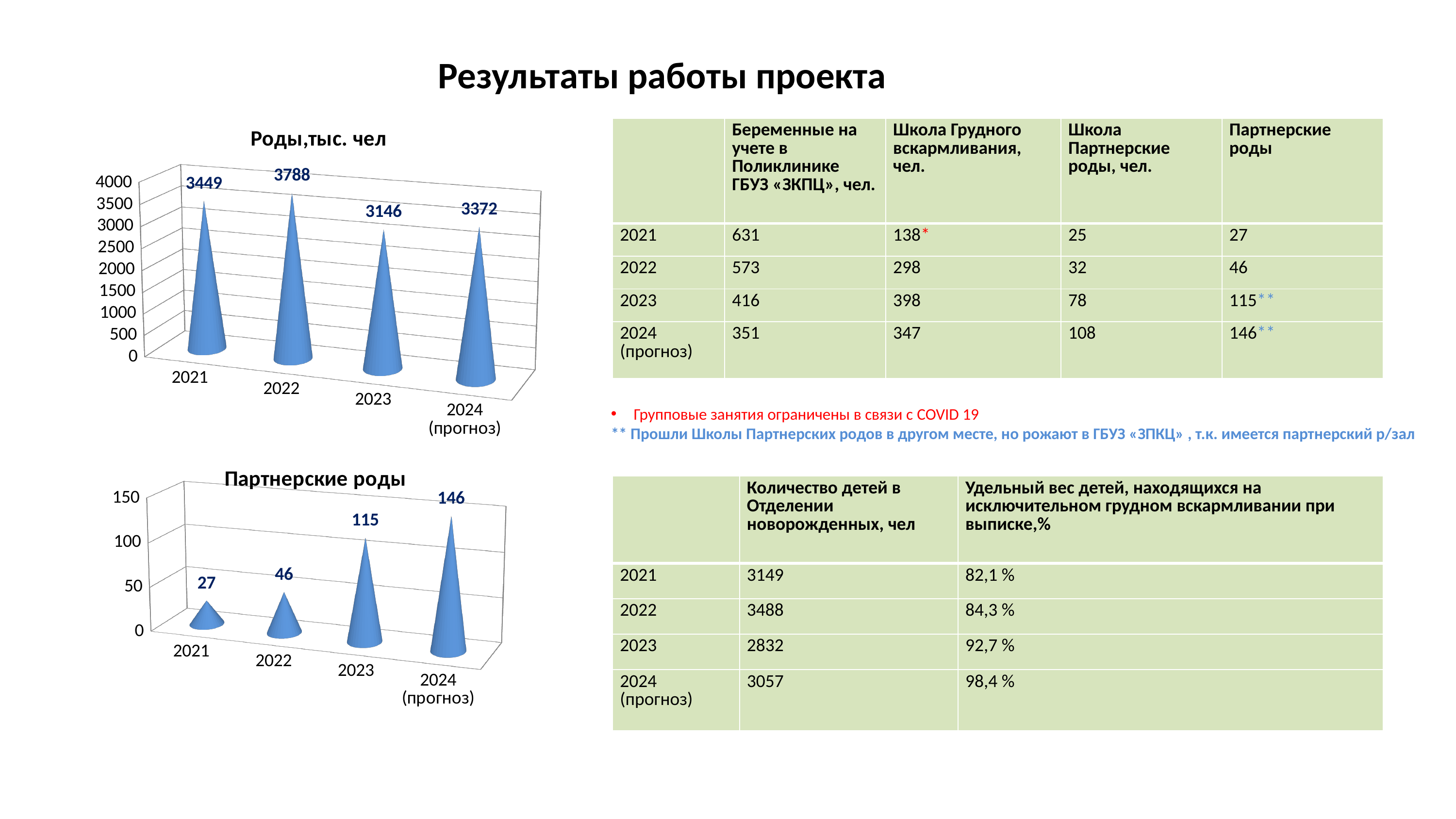

# Результаты работы проекта

[unsupported chart]

|  | Беременные на учете в Поликлинике ГБУЗ «ЗКПЦ», чел. | Школа Грудного вскармливания, чел. | Школа Партнерские роды, чел. | Партнерские роды |
| --- | --- | --- | --- | --- |
| 2021 | 631 | 138\* | 25 | 27 |
| 2022 | 573 | 298 | 32 | 46 |
| 2023 | 416 | 398 | 78 | 115\*\* |
| 2024 (прогноз) | 351 | 347 | 108 | 146\*\* |
Групповые занятия ограничены в связи с COVID 19
** Прошли Школы Партнерских родов в другом месте, но рожают в ГБУЗ «ЗПКЦ» , т.к. имеется партнерский р/зал

[unsupported chart]

|  | Количество детей в Отделении новорожденных, чел | Удельный вес детей, находящихся на исключительном грудном вскармливании при выписке,% |
| --- | --- | --- |
| 2021 | 3149 | 82,1 % |
| 2022 | 3488 | 84,3 % |
| 2023 | 2832 | 92,7 % |
| 2024 (прогноз) | 3057 | 98,4 % |